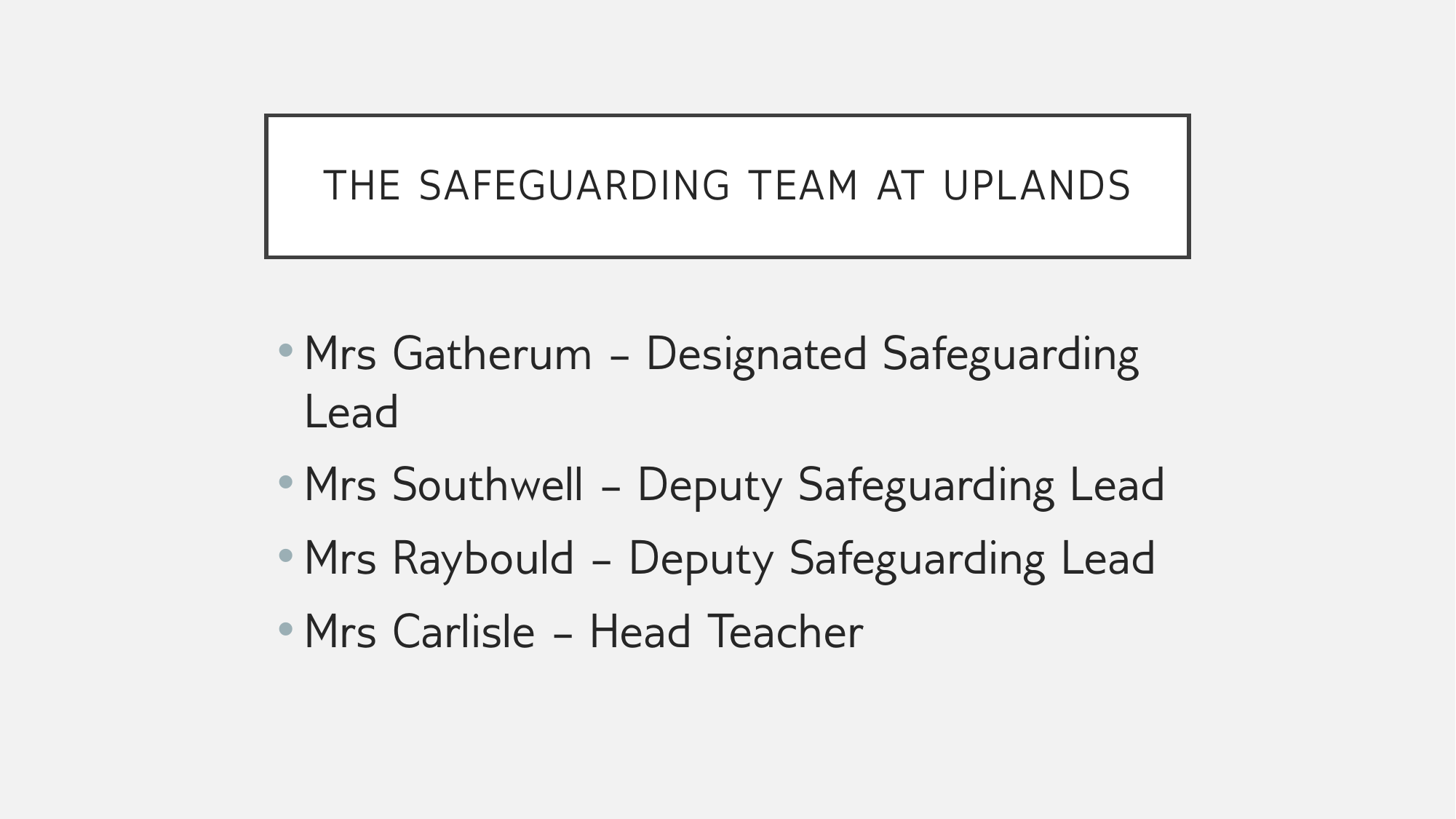

# The safeguarding team at Uplands
Mrs Gatherum – Designated Safeguarding Lead
Mrs Southwell – Deputy Safeguarding Lead
Mrs Raybould – Deputy Safeguarding Lead
Mrs Carlisle – Head Teacher